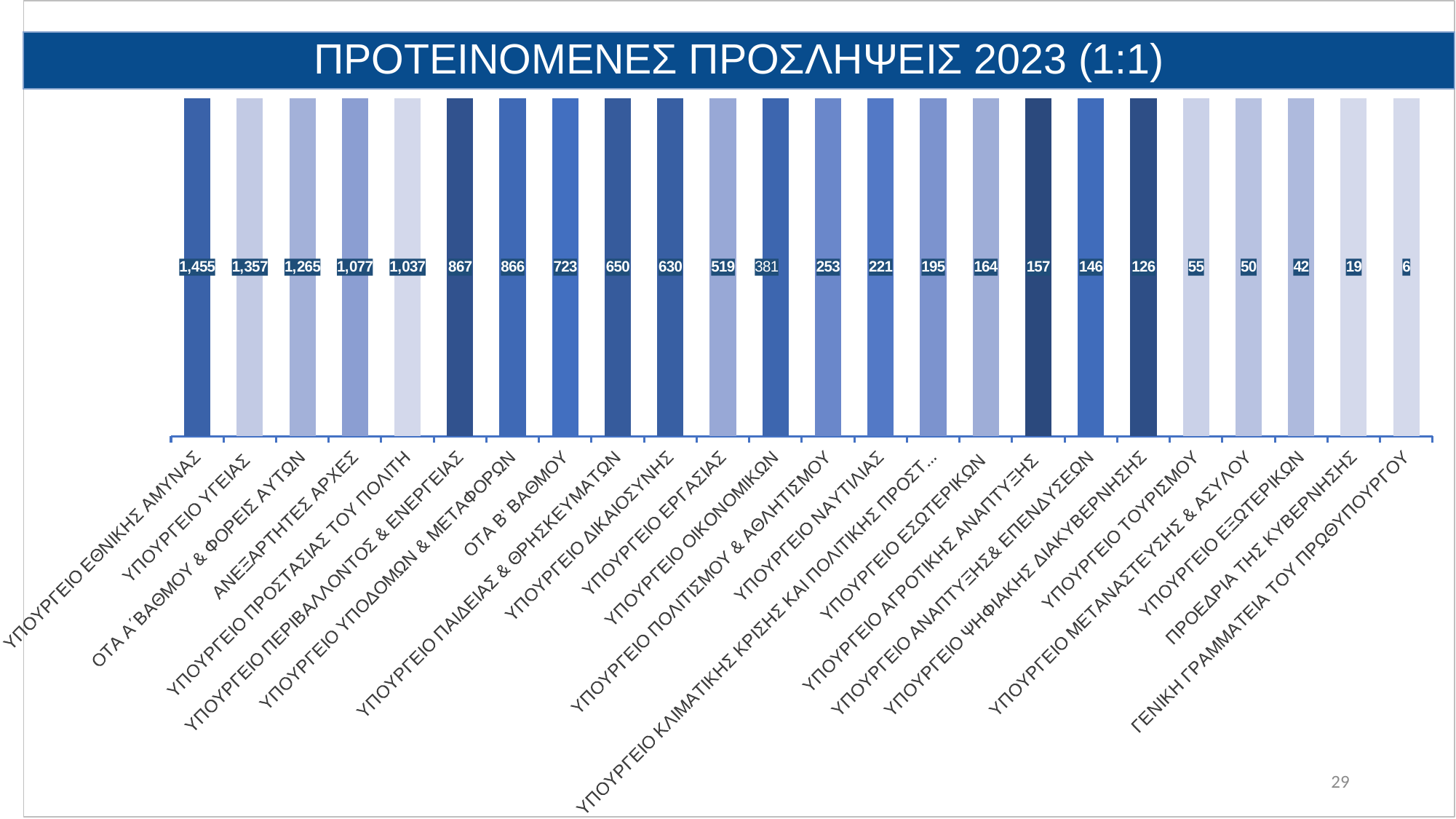

### Chart

| Category | ΠΡΟΤΕΙΝΟΜΕΝΕΣ ΠΡΟΣΛΗΨΕΙΣ 2023 (ΕΝΤΟΣ 1:1) |
|---|---|
| ΥΠΟΥΡΓΕΙΟ ΕΘΝΙΚΗΣ ΑΜΥΝΑΣ | 1455.0 |
| ΥΠΟΥΡΓΕΙΟ ΥΓΕΙΑΣ  | 1357.0 |
| ΟΤΑ Α΄ΒΑΘΜΟΥ & ΦΟΡΕΙΣ ΑΥΤΩΝ | 1265.0 |
| ΑΝΕΞΑΡΤΗΤΕΣ ΑΡΧΕΣ | 1077.0 |
| ΥΠΟΥΡΓΕΙΟ ΠΡΟΣΤΑΣΙΑΣ ΤΟΥ ΠΟΛΙΤΗ | 1037.0 |
| ΥΠΟΥΡΓΕΙΟ ΠΕΡΙΒΑΛΛΟΝΤΟΣ & ΕΝΕΡΓΕΙΑΣ | 867.0 |
| ΥΠΟΥΡΓΕΙΟ ΥΠΟΔΟΜΩΝ & ΜΕΤΑΦΟΡΩΝ | 866.0 |
| ΟΤΑ Β' ΒΑΘΜΟΥ | 723.0 |
| ΥΠΟΥΡΓΕΙΟ ΠΑΙΔΕΙΑΣ & ΘΡΗΣΚΕΥΜΑΤΩΝ | 650.0 |
| ΥΠΟΥΡΓΕΙΟ ΔΙΚΑΙΟΣΥΝΗΣ | 630.0 |
| ΥΠΟΥΡΓΕΙΟ ΕΡΓΑΣΙΑΣ | 519.0 |
| ΥΠΟΥΡΓΕΙΟ ΟΙΚΟΝΟΜΙΚΩΝ | 381.0 |
| ΥΠΟΥΡΓΕΙΟ ΠΟΛΙΤΙΣΜΟΥ & ΑΘΛΗΤΙΣΜΟΥ | 253.0 |
| ΥΠΟΥΡΓΕΙΟ ΝΑΥΤΙΛΙΑΣ | 221.0 |
| ΥΠΟΥΡΓΕΙΟ ΚΛΙΜΑΤΙΚΗΣ ΚΡΙΣΗΣ ΚΑΙ ΠΟΛΙΤΙΚΗΣ ΠΡΟΣΤΑΣΙΑΣ | 195.0 |
| ΥΠΟΥΡΓΕΙΟ ΕΣΩΤΕΡΙΚΩΝ  | 164.0 |
| ΥΠΟΥΡΓΕΙΟ ΑΓΡΟΤΙΚΗΣ ΑΝΑΠΤΥΞΗΣ  | 157.0 |
| ΥΠΟΥΡΓΕΙΟ ΑΝΑΠΤΥΞΗΣ& ΕΠΕΝΔΥΣΕΩΝ | 146.0 |
| ΥΠΟΥΡΓΕΙΟ ΨΗΦΙΑΚΗΣ ΔΙΑΚΥΒΕΡΝΗΣΗΣ | 126.0 |
| ΥΠΟΥΡΓΕΙΟ ΤΟΥΡΙΣΜΟΥ | 55.0 |
| ΥΠΟΥΡΓΕΙΟ ΜΕΤΑΝΑΣΤΕΥΣΗΣ & ΑΣΥΛΟΥ | 50.0 |
| ΥΠΟΥΡΓΕΙΟ ΕΞΩΤΕΡΙΚΩΝ | 42.0 |
| ΠΡΟΕΔΡΙΑ ΤΗΣ ΚΥΒΕΡΝΗΣΗΣ | 19.0 |
| ΓΕΝΙΚΗ ΓΡΑΜΜΑΤΕΙΑ ΤΟΥ ΠΡΩΘΥΠΟΥΡΓΟΥ | 6.0 |
29